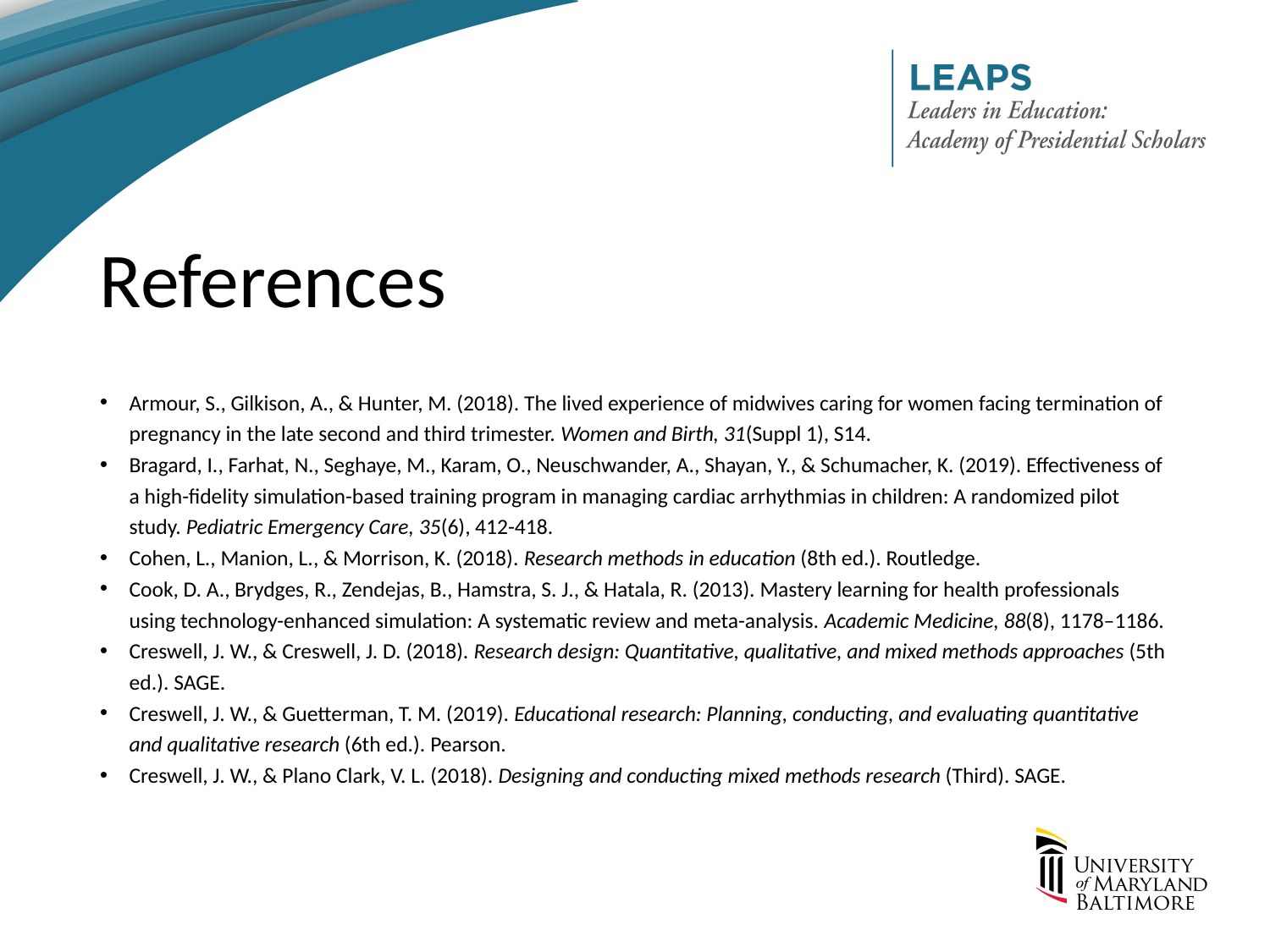

# References
Armour, S., Gilkison, A., & Hunter, M. (2018). The lived experience of midwives caring for women facing termination of pregnancy in the late second and third trimester. Women and Birth, 31(Suppl 1), S14.
Bragard, I., Farhat, N., Seghaye, M., Karam, O., Neuschwander, A., Shayan, Y., & Schumacher, K. (2019). Effectiveness of a high-fidelity simulation-based training program in managing cardiac arrhythmias in children: A randomized pilot study. Pediatric Emergency Care, 35(6), 412-418.
Cohen, L., Manion, L., & Morrison, K. (2018). Research methods in education (8th ed.). Routledge.
Cook, D. A., Brydges, R., Zendejas, B., Hamstra, S. J., & Hatala, R. (2013). Mastery learning for health professionals using technology-enhanced simulation: A systematic review and meta-analysis. Academic Medicine, 88(8), 1178–1186.
Creswell, J. W., & Creswell, J. D. (2018). Research design: Quantitative, qualitative, and mixed methods approaches (5th ed.). SAGE.
Creswell, J. W., & Guetterman, T. M. (2019). Educational research: Planning, conducting, and evaluating quantitative and qualitative research (6th ed.). Pearson.
Creswell, J. W., & Plano Clark, V. L. (2018). Designing and conducting mixed methods research (Third). SAGE.